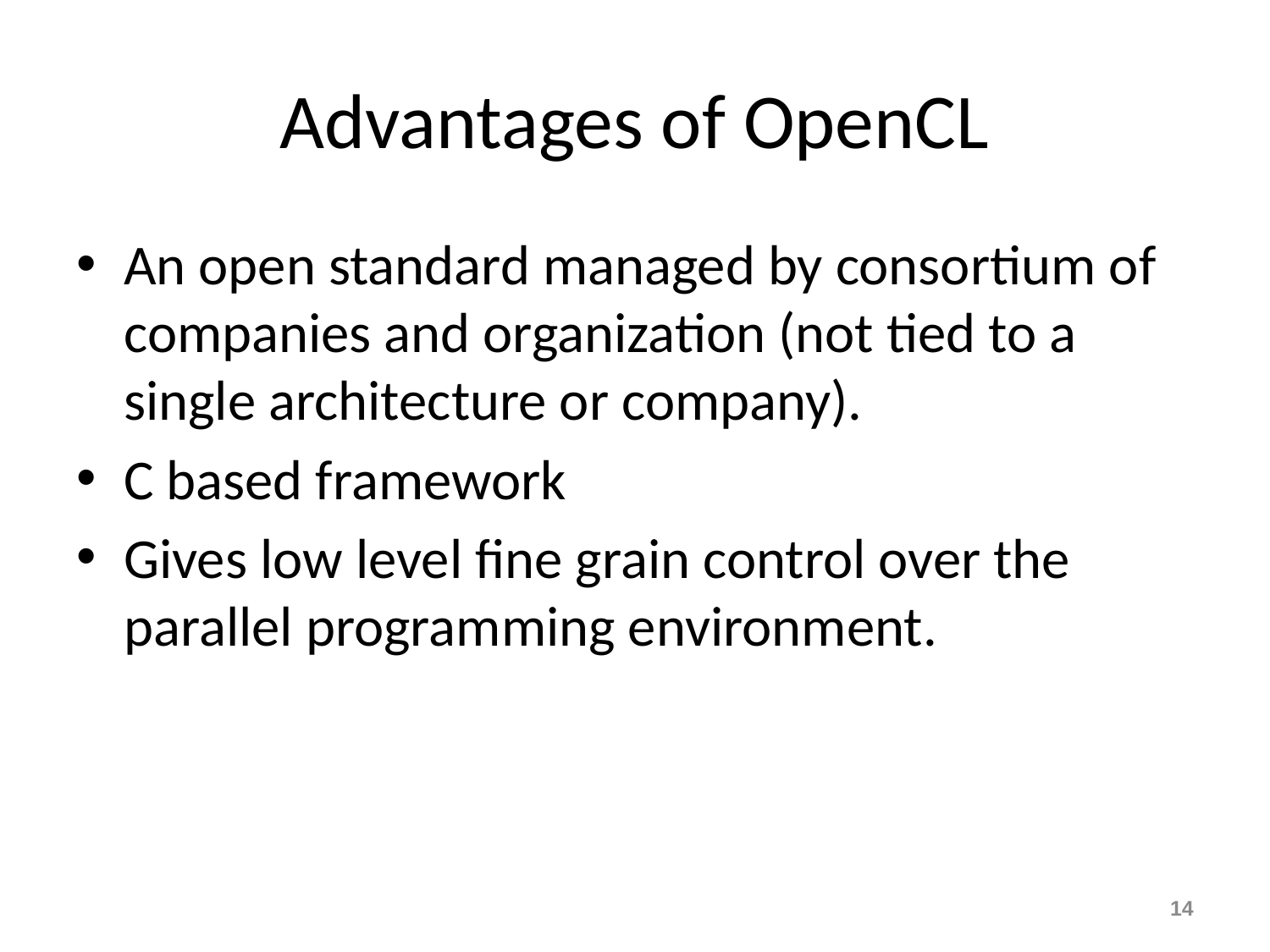

# Advantages of OpenCL
An open standard managed by consortium of companies and organization (not tied to a single architecture or company).
C based framework
Gives low level fine grain control over the parallel programming environment.
14